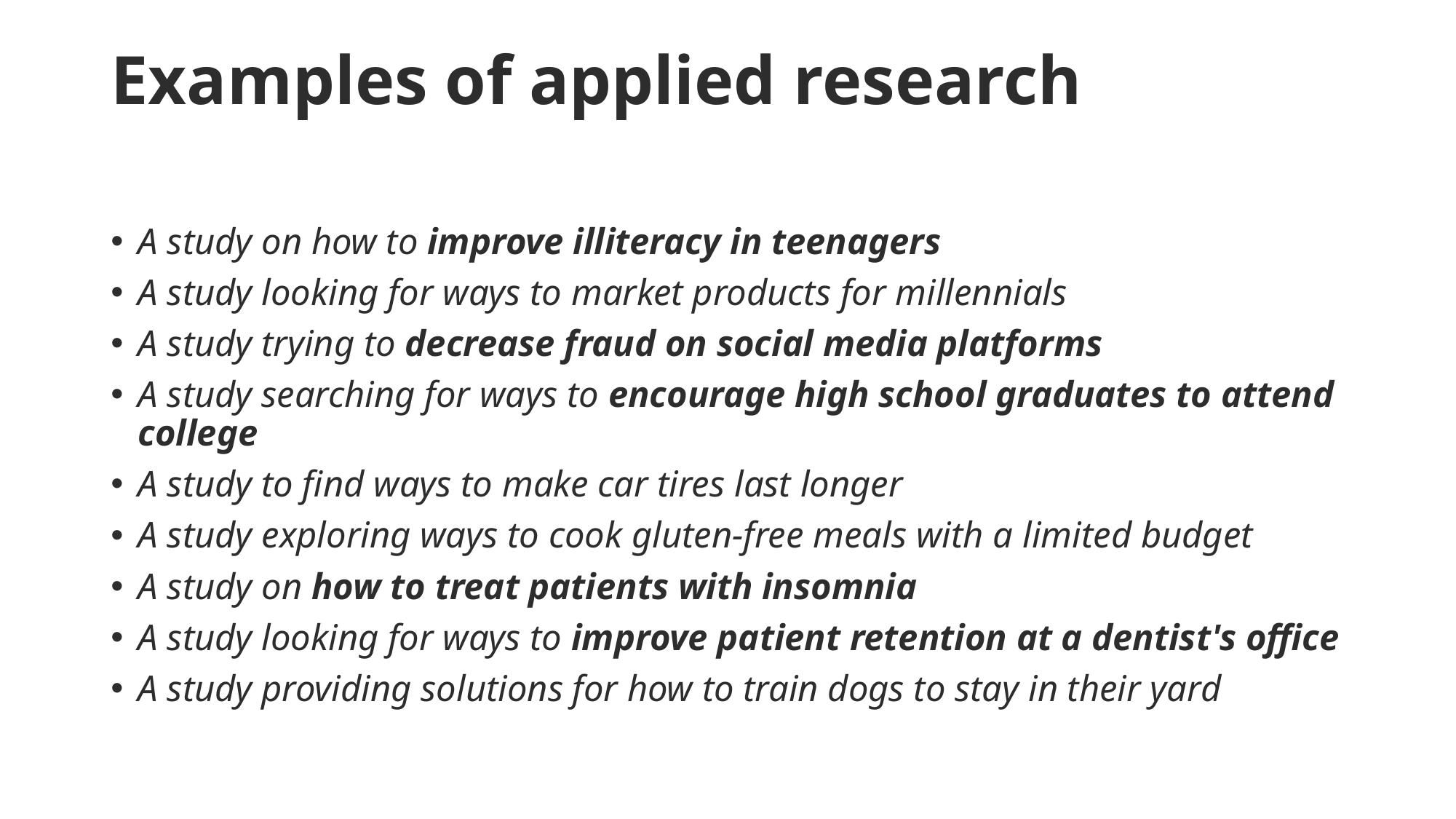

# Examples of applied research
A study on how to improve illiteracy in teenagers
A study looking for ways to market products for millennials
A study trying to decrease fraud on social media platforms
A study searching for ways to encourage high school graduates to attend college
A study to find ways to make car tires last longer
A study exploring ways to cook gluten-free meals with a limited budget
A study on how to treat patients with insomnia
A study looking for ways to improve patient retention at a dentist's office
A study providing solutions for how to train dogs to stay in their yard